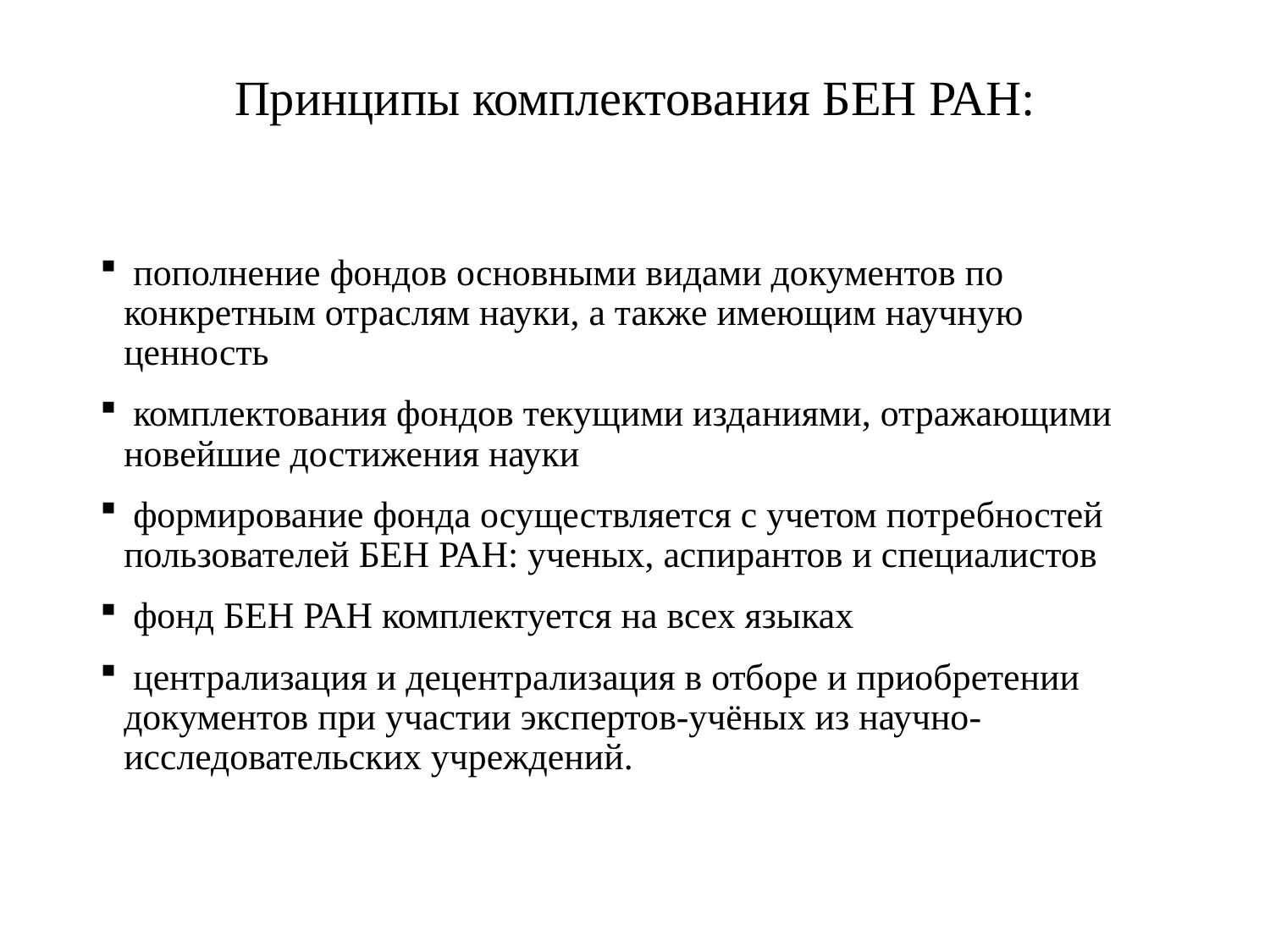

Принципы комплектования БЕН РАН:

 пополнение фондов основными видами документов по конкретным отраслям науки, а также имеющим научную ценность
 комплектования фондов текущими изданиями, отражающими новейшие достижения науки
 формирование фонда осуществляется с учетом потребностей пользователей БЕН РАН: ученых, аспирантов и специалистов
 фонд БЕН РАН комплектуется на всех языках
 централизация и децентрализация в отборе и приобретении документов при участии экспертов-учёных из научно-исследовательских учреждений.